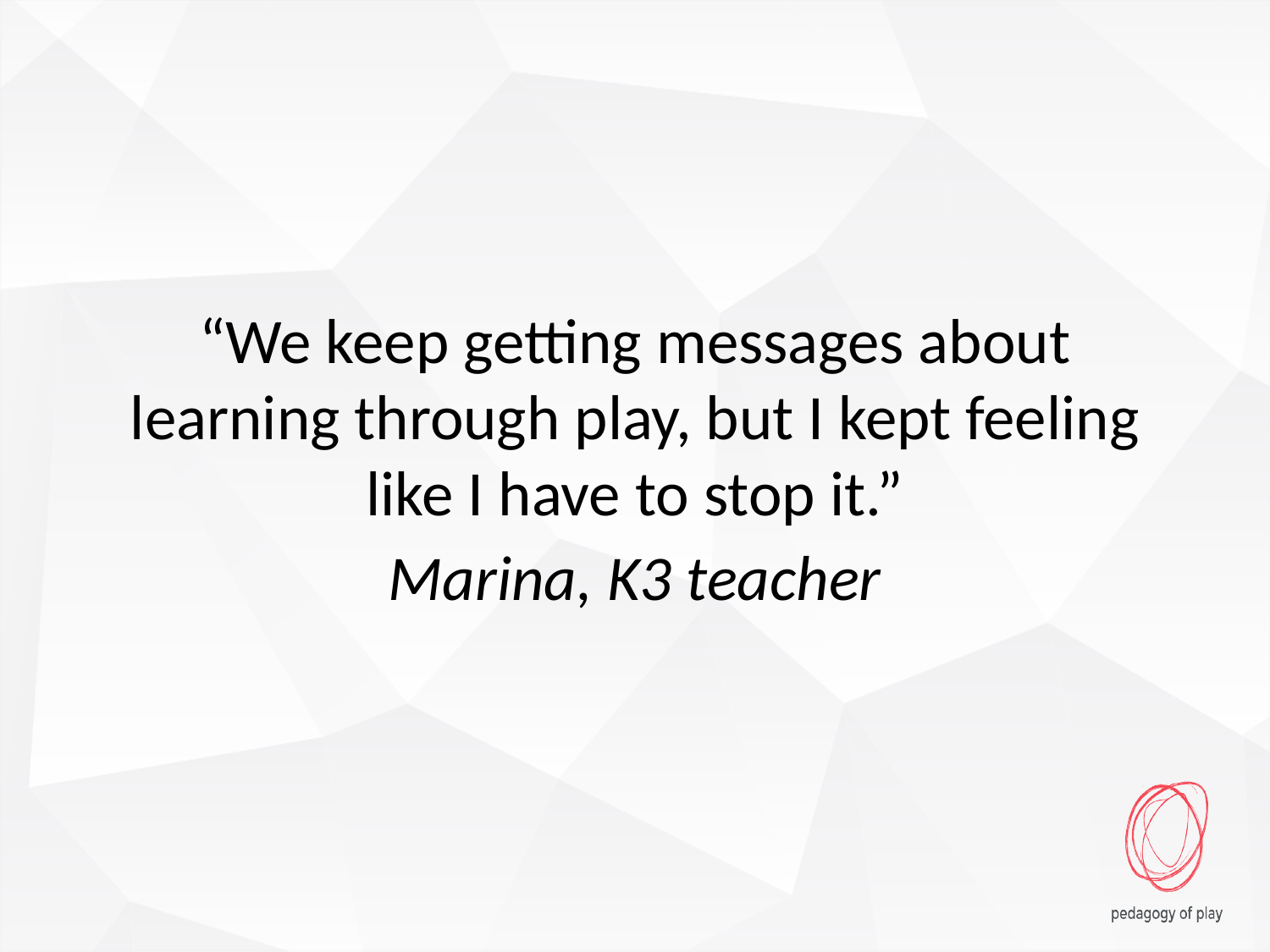

“We keep getting messages about learning through play, but I kept feeling like I have to stop it.”
Marina, K3 teacher